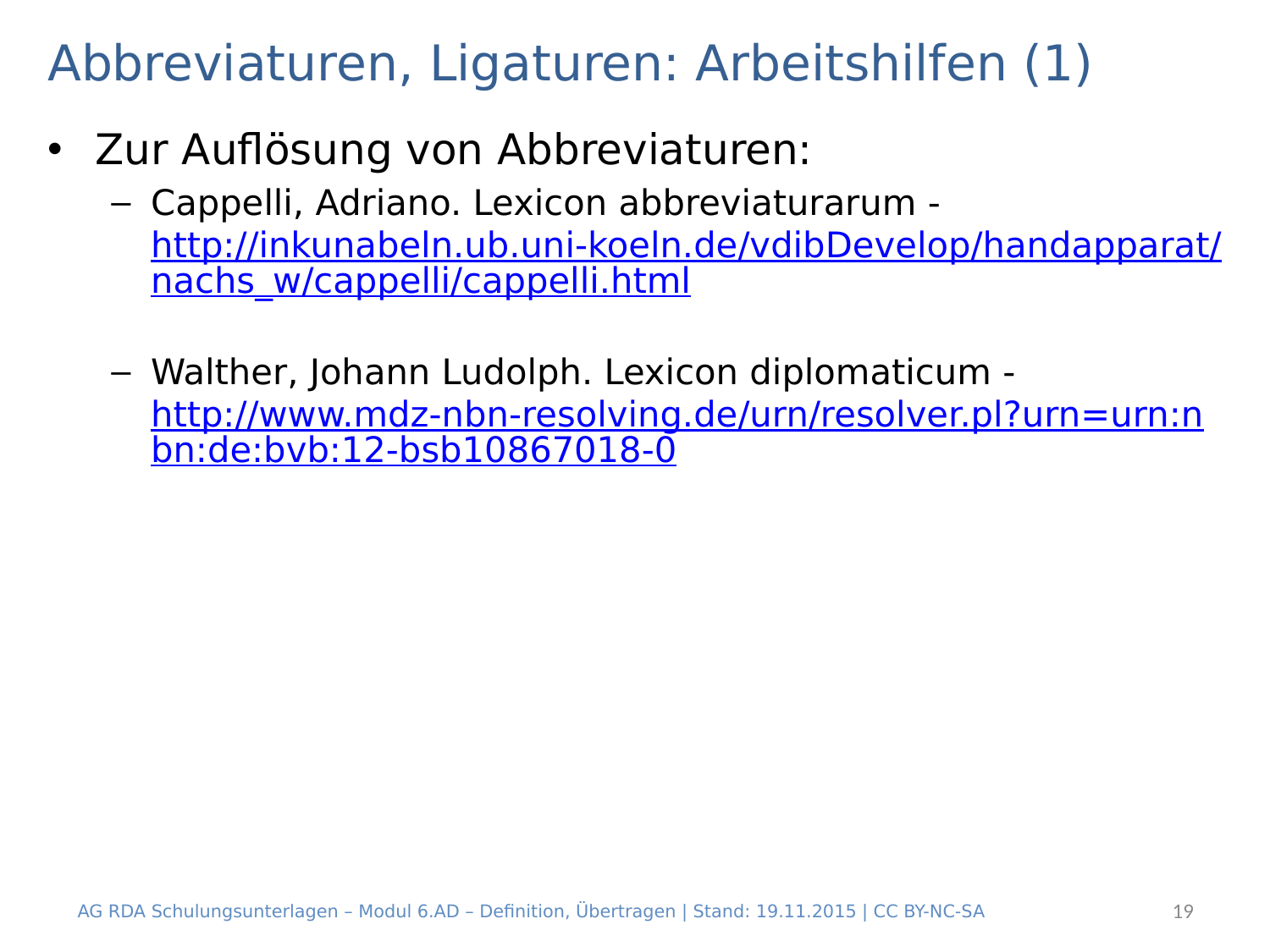

# Abbreviaturen, Ligaturen: Arbeitshilfen (1)
Zur Auflösung von Abbreviaturen:
Cappelli, Adriano. Lexicon abbreviaturarum - http://inkunabeln.ub.uni-koeln.de/vdibDevelop/handapparat/nachs_w/cappelli/cappelli.html
Walther, Johann Ludolph. Lexicon diplomaticum - http://www.mdz-nbn-resolving.de/urn/resolver.pl?urn=urn:nbn:de:bvb:12-bsb10867018-0
AG RDA Schulungsunterlagen – Modul 6.AD – Definition, Übertragen | Stand: 19.11.2015 | CC BY-NC-SA
19